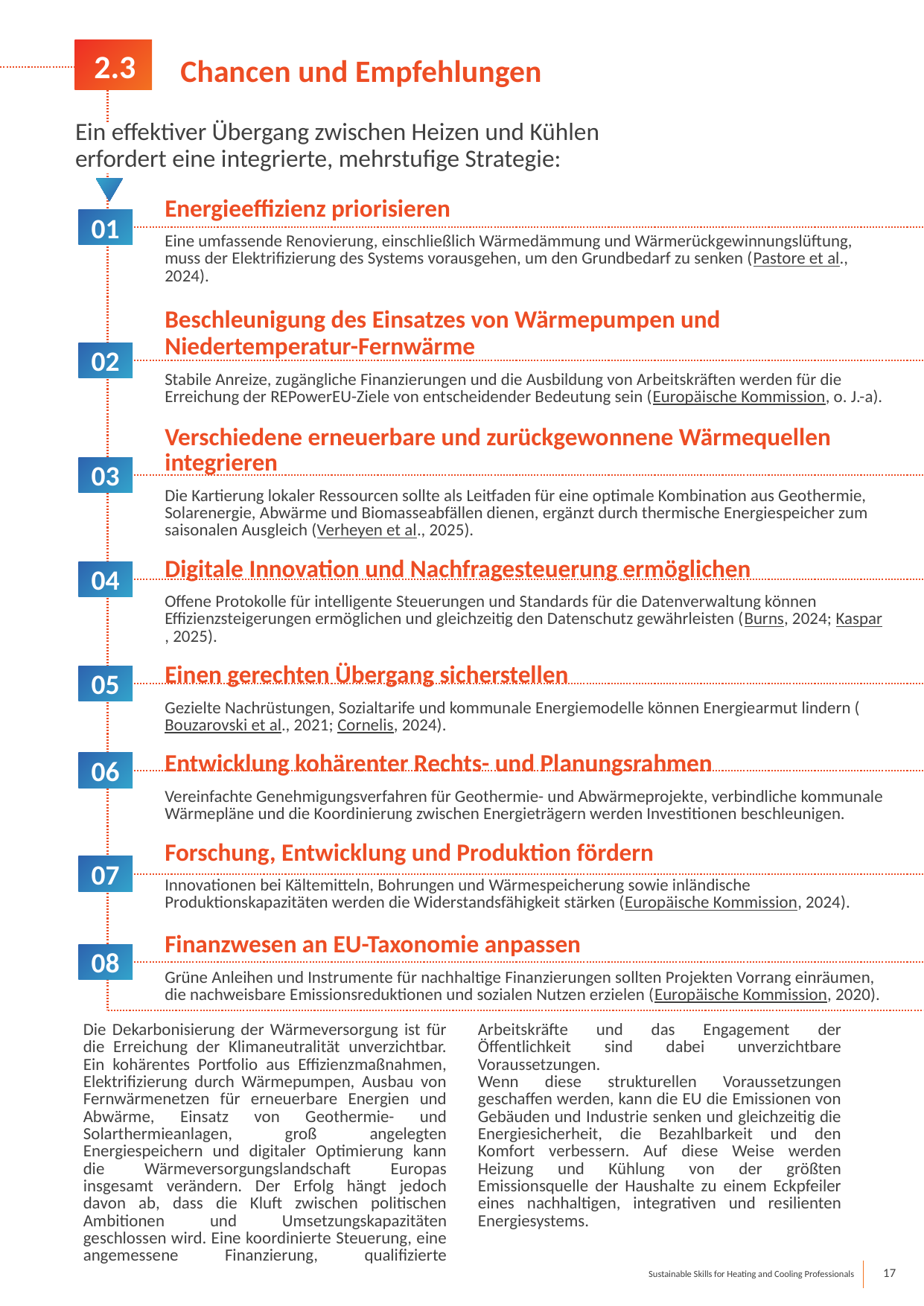

2.3
Chancen und Empfehlungen
Ein effektiver Übergang zwischen Heizen und Kühlen erfordert eine integrierte, mehrstufige Strategie:

Energieeffizienz priorisieren

Eine umfassende Renovierung, einschließlich Wärmedämmung und Wärmerückgewinnungslüftung, muss der Elektrifizierung des Systems vorausgehen, um den Grundbedarf zu senken (Pastore et al., 2024).

Beschleunigung des Einsatzes von Wärmepumpen und Niedertemperatur-Fernwärme

Stabile Anreize, zugängliche Finanzierungen und die Ausbildung von Arbeitskräften werden für die Erreichung der REPowerEU-Ziele von entscheidender Bedeutung sein (Europäische Kommission, o. J.-a).

Verschiedene erneuerbare und zurückgewonnene Wärmequellen integrieren

Die Kartierung lokaler Ressourcen sollte als Leitfaden für eine optimale Kombination aus Geothermie, Solarenergie, Abwärme und Biomasseabfällen dienen, ergänzt durch thermische Energiespeicher zum saisonalen Ausgleich (Verheyen et al., 2025).

Digitale Innovation und Nachfragesteuerung ermöglichen

Offene Protokolle für intelligente Steuerungen und Standards für die Datenverwaltung können Effizienzsteigerungen ermöglichen und gleichzeitig den Datenschutz gewährleisten (Burns, 2024; Kaspar, 2025).

Einen gerechten Übergang sicherstellen

Gezielte Nachrüstungen, Sozialtarife und kommunale Energiemodelle können Energiearmut lindern (Bouzarovski et al., 2021; Cornelis, 2024).

Entwicklung kohärenter Rechts- und Planungsrahmen

Vereinfachte Genehmigungsverfahren für Geothermie- und Abwärmeprojekte, verbindliche kommunale Wärmepläne und die Koordinierung zwischen Energieträgern werden Investitionen beschleunigen.

Forschung, Entwicklung und Produktion fördern

Innovationen bei Kältemitteln, Bohrungen und Wärmespeicherung sowie inländische Produktionskapazitäten werden die Widerstandsfähigkeit stärken (Europäische Kommission, 2024).

Finanzwesen an EU-Taxonomie anpassen

Grüne Anleihen und Instrumente für nachhaltige Finanzierungen sollten Projekten Vorrang einräumen, die nachweisbare Emissionsreduktionen und sozialen Nutzen erzielen (Europäische Kommission, 2020).
01
02
03
04
05
06
07
08
Die Dekarbonisierung der Wärmeversorgung ist für die Erreichung der Klimaneutralität unverzichtbar. Ein kohärentes Portfolio aus Effizienzmaßnahmen, Elektrifizierung durch Wärmepumpen, Ausbau von Fernwärmenetzen für erneuerbare Energien und Abwärme, Einsatz von Geothermie- und Solarthermieanlagen, groß angelegten Energiespeichern und digitaler Optimierung kann die Wärmeversorgungslandschaft Europas insgesamt verändern. Der Erfolg hängt jedoch davon ab, dass die Kluft zwischen politischen Ambitionen und Umsetzungskapazitäten geschlossen wird. Eine koordinierte Steuerung, eine angemessene Finanzierung, qualifizierte Arbeitskräfte und das Engagement der Öffentlichkeit sind dabei unverzichtbare Voraussetzungen.
Wenn diese strukturellen Voraussetzungen geschaffen werden, kann die EU die Emissionen von Gebäuden und Industrie senken und gleichzeitig die Energiesicherheit, die Bezahlbarkeit und den Komfort verbessern. Auf diese Weise werden Heizung und Kühlung von der größten Emissionsquelle der Haushalte zu einem Eckpfeiler eines nachhaltigen, integrativen und resilienten Energiesystems.